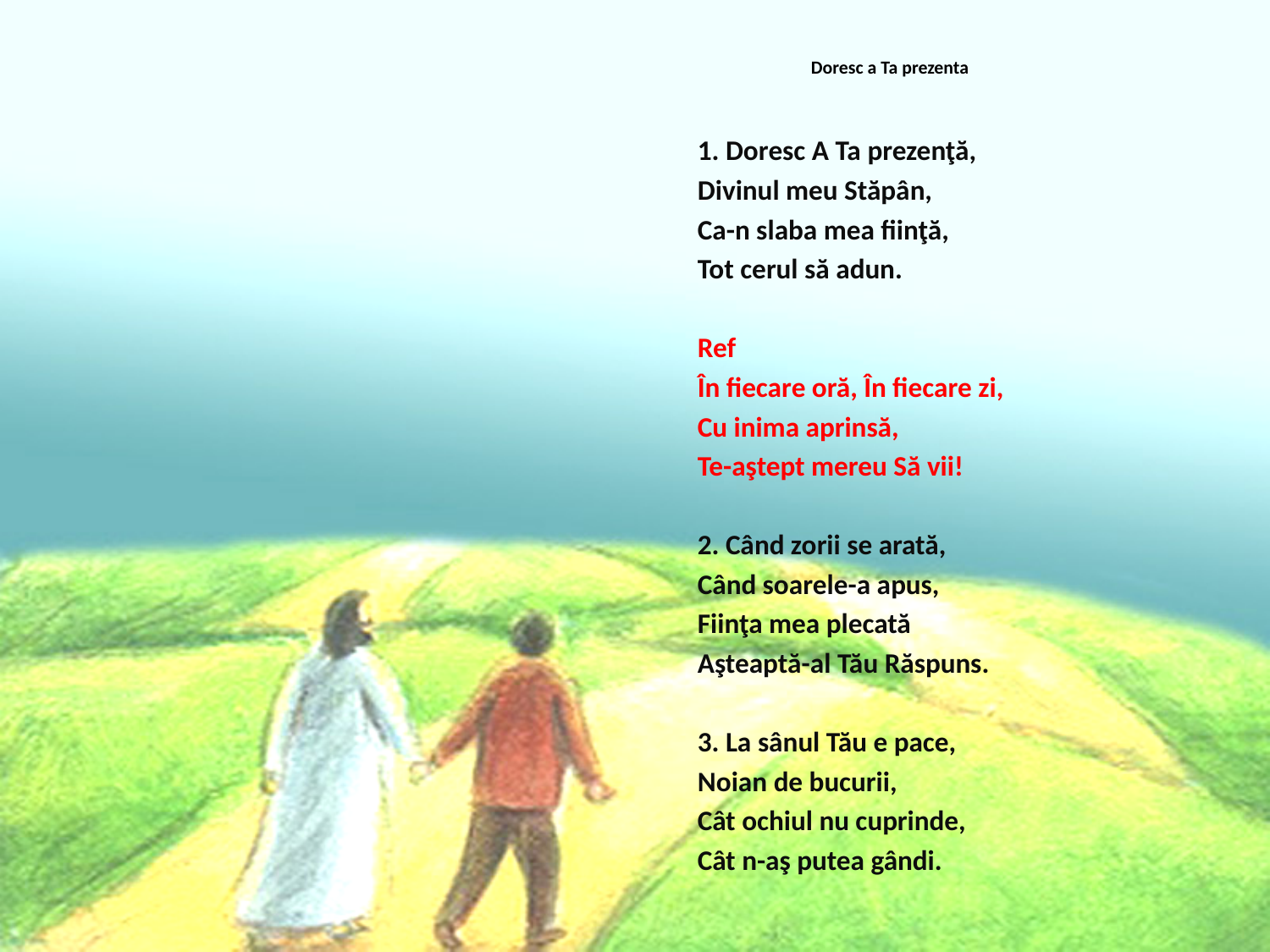

# Doresc a Ta prezenta
1. Doresc A Ta prezenţă,
Divinul meu Stăpân,
Ca-n slaba mea fiinţă,
Tot cerul să adun.

Ref
În fiecare oră, În fiecare zi,
Cu inima aprinsă,
Te-aştept mereu Să vii!

2. Când zorii se arată,
Când soarele-a apus,
Fiinţa mea plecată
Aşteaptă-al Tău Răspuns.

3. La sânul Tău e pace,
Noian de bucurii,
Cât ochiul nu cuprinde,
Cât n-aş putea gândi.